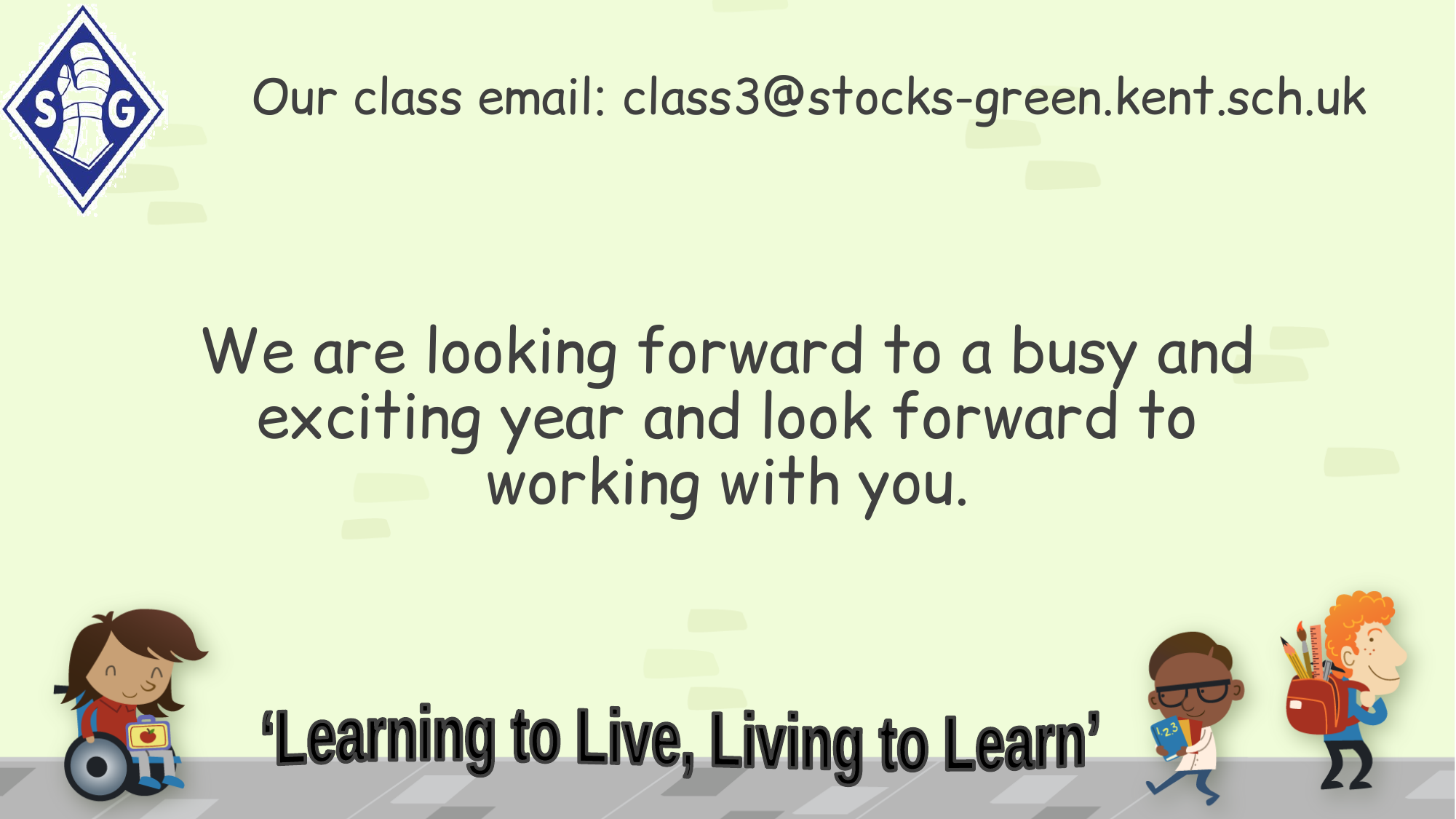

# Our class email: class3@stocks-green.kent.sch.uk
We are looking forward to a busy and exciting year and look forward to working with you.